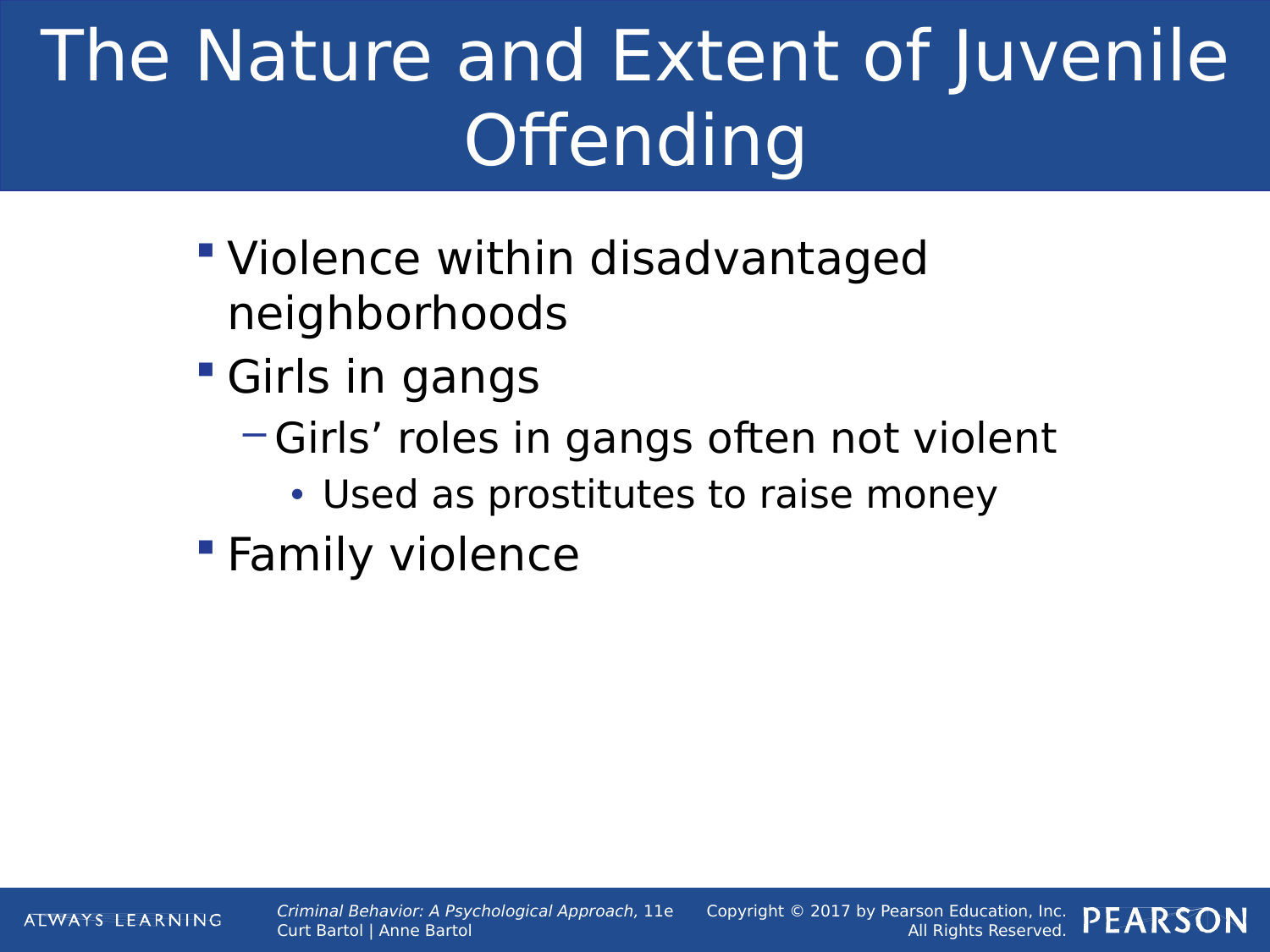

# The Nature and Extent of Juvenile Offending
Violence within disadvantaged neighborhoods
Girls in gangs
Girls’ roles in gangs often not violent
Used as prostitutes to raise money
Family violence